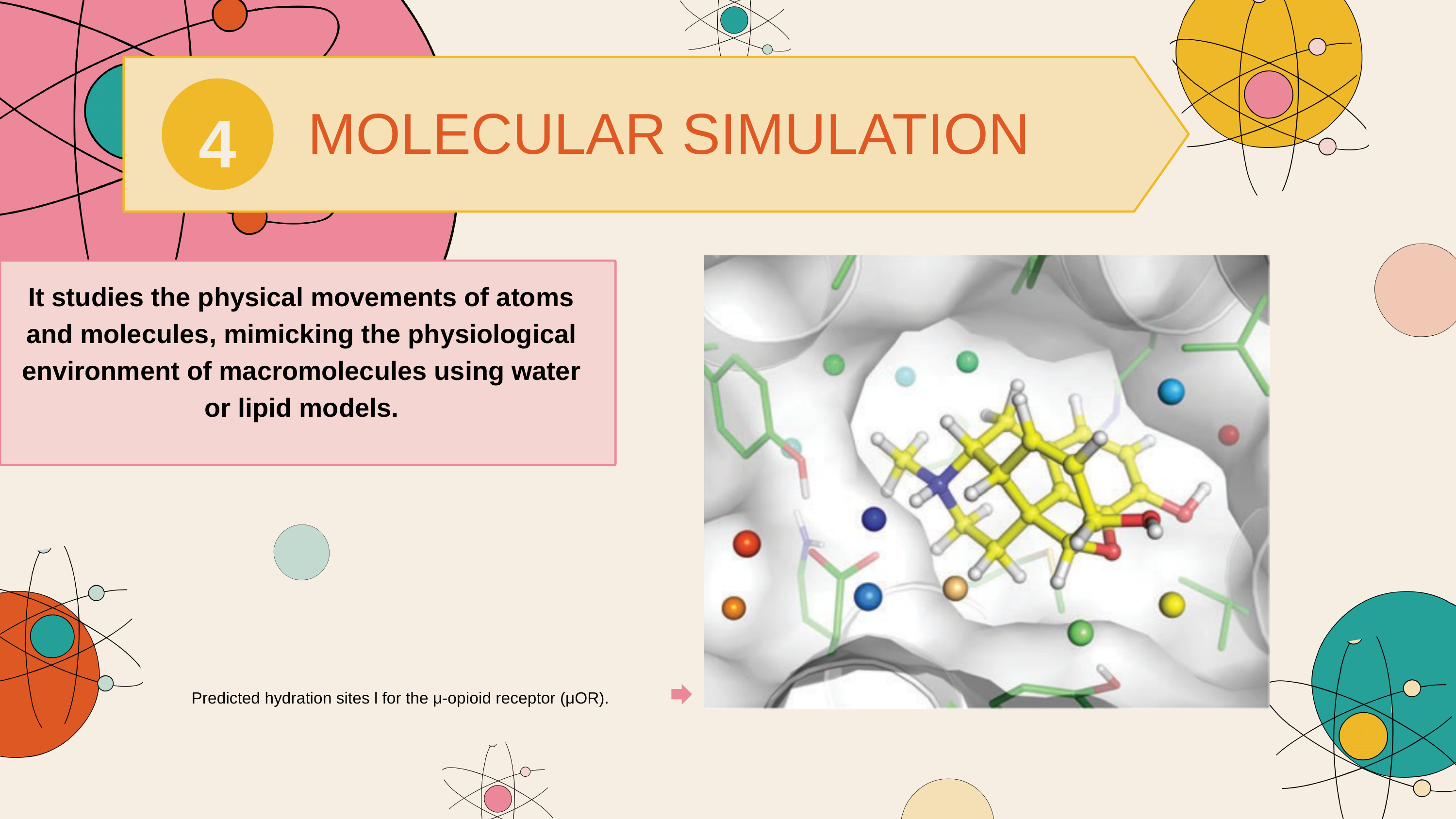

4

MOLECULAR SIMULATION

It studies the physical movements of atoms and molecules, mimicking the physiological environment of macromolecules using water or lipid models.

Predicted hydration sites l for the μ-opioid receptor (μOR).